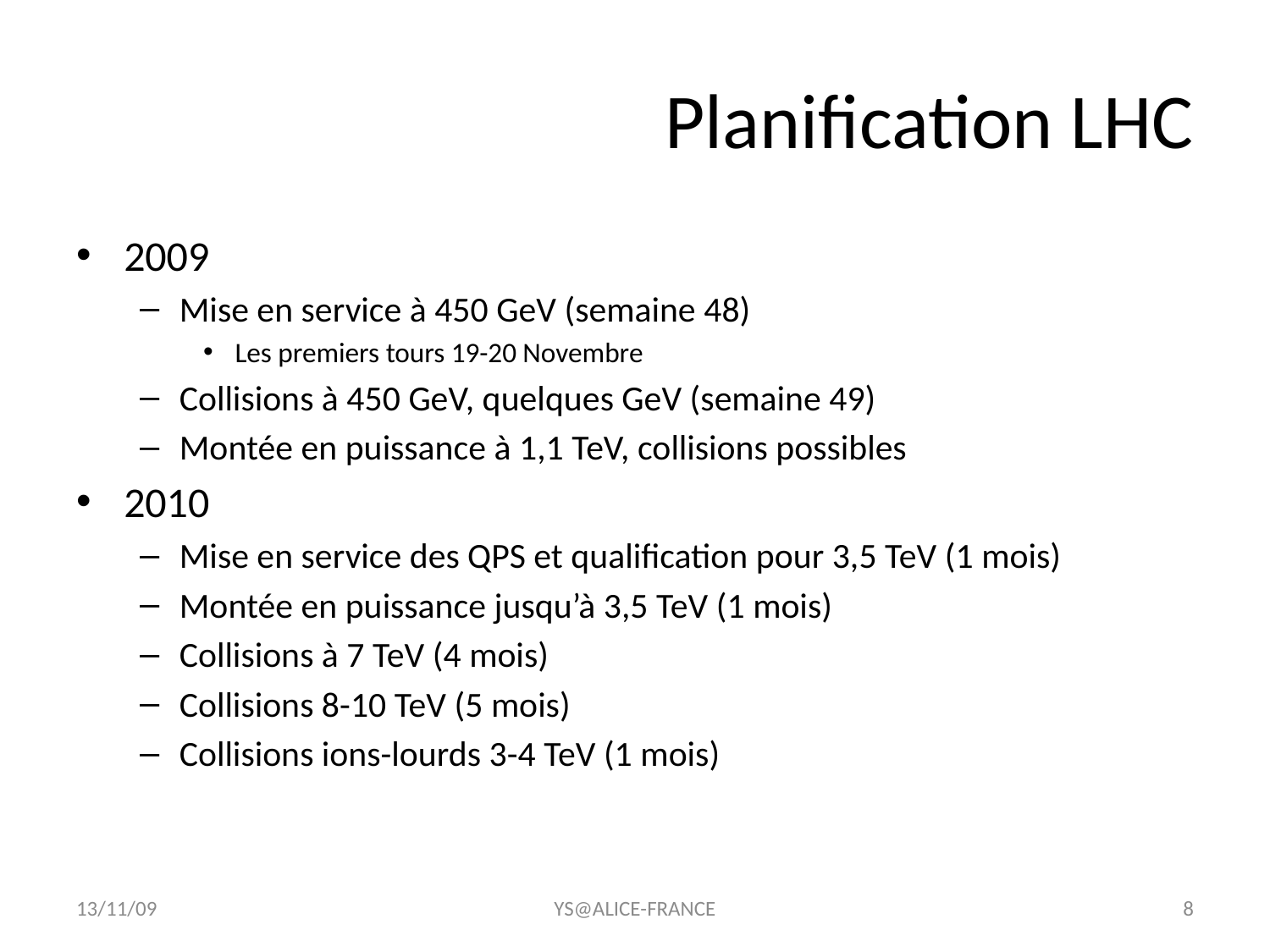

# Planification LHC
2009
Mise en service à 450 GeV (semaine 48)
Les premiers tours 19-20 Novembre
Collisions à 450 GeV, quelques GeV (semaine 49)
Montée en puissance à 1,1 TeV, collisions possibles
2010
Mise en service des QPS et qualification pour 3,5 TeV (1 mois)
Montée en puissance jusqu’à 3,5 TeV (1 mois)
Collisions à 7 TeV (4 mois)
Collisions 8-10 TeV (5 mois)
Collisions ions-lourds 3-4 TeV (1 mois)
13/11/09
YS@ALICE-FRANCE
8